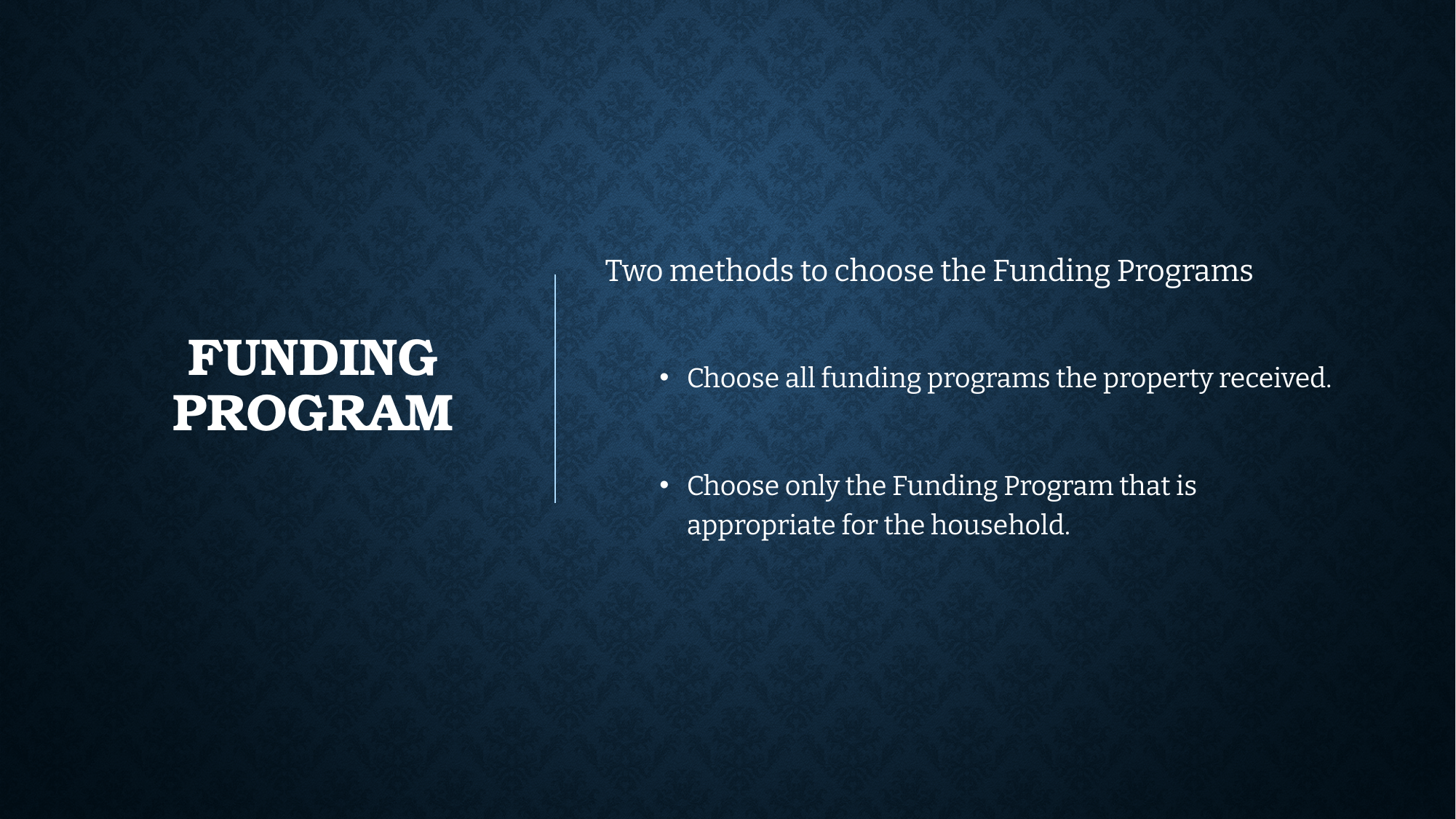

# Funding Program
Two methods to choose the Funding Programs

Choose all funding programs the property received.

Choose only the Funding Program that is appropriate for the household.